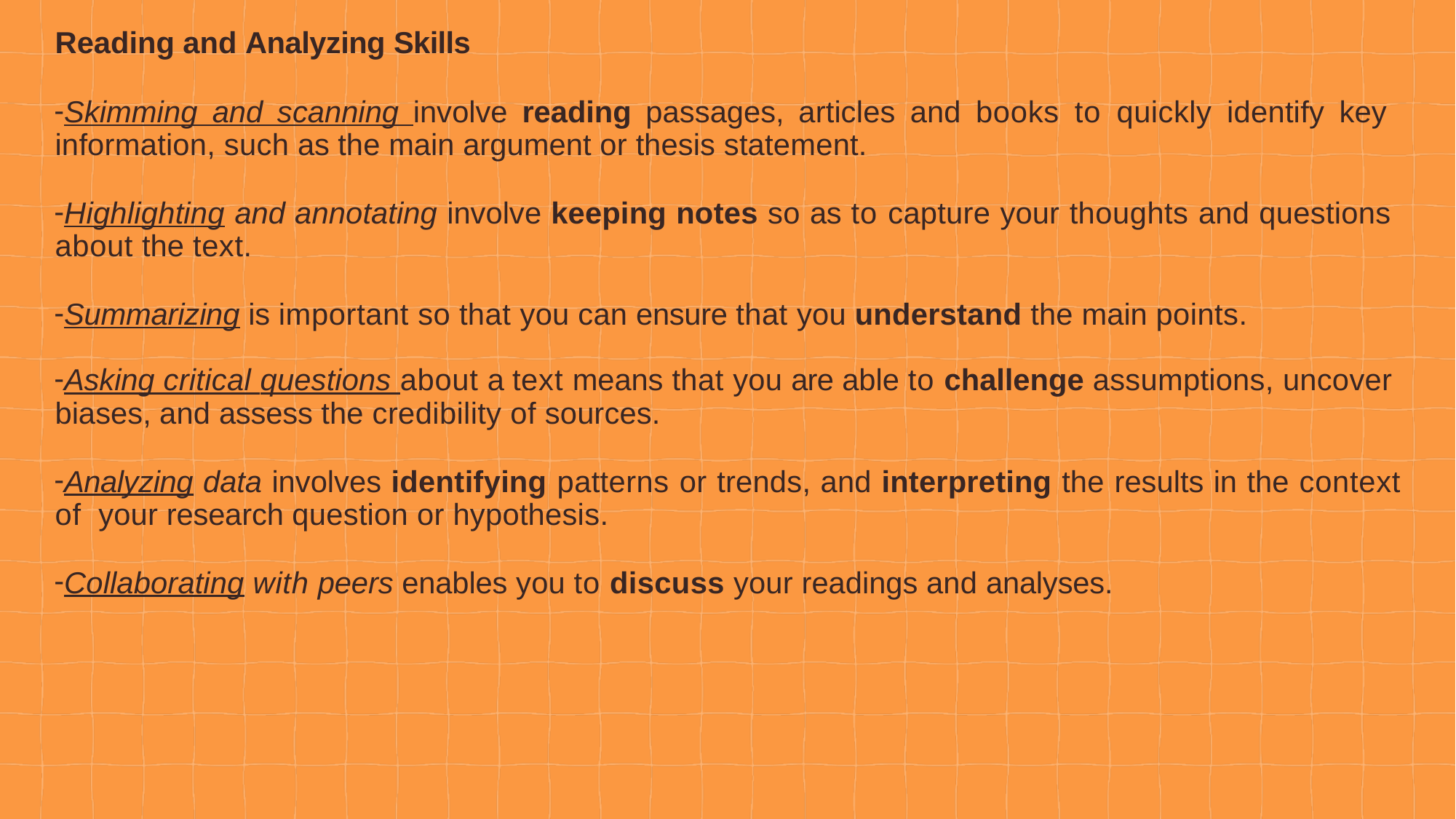

Reading and Analyzing Skills

Skimming and scanning involve reading passages, articles and books to quickly identify key  information, such as the main argument or thesis statement.

Highlighting and annotating involve keeping notes so as to capture your thoughts and questions  about the text.

Summarizing is important so that you can ensure that you understand the main points.

Asking critical questions about a text means that you are able to challenge assumptions, uncover  biases, and assess the credibility of sources.

Analyzing data involves identifying patterns or trends, and interpreting the results in the context of  your research question or hypothesis.

Collaborating with peers enables you to discuss your readings and analyses.